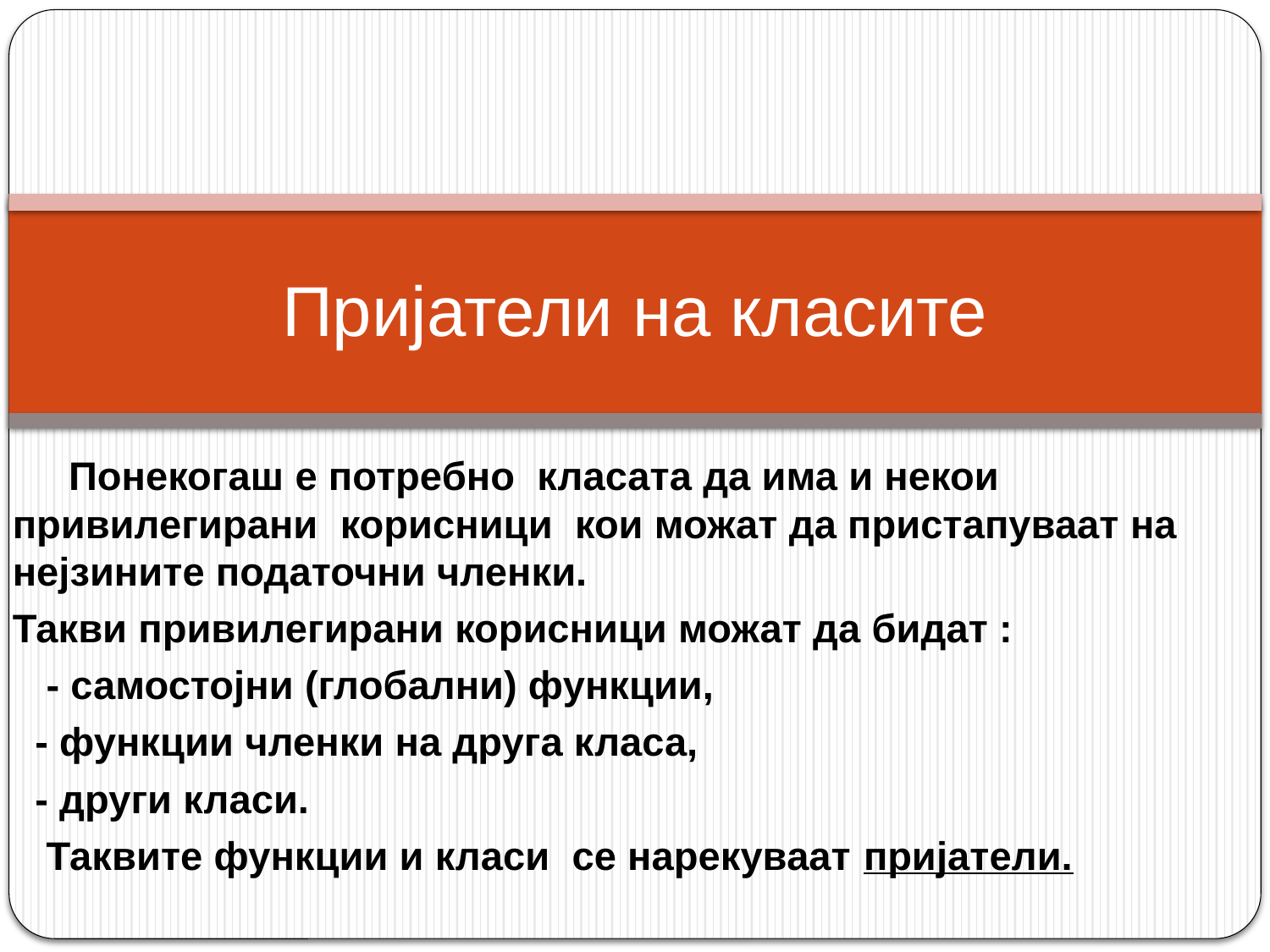

# Пријатели на класите
     Понекогаш е потребно  класата да има и некои привилегирани  корисници  кои можат да пристапуваат на нејзините податочни членки.
Такви привилегирани корисници можат да бидат :
   - самостојни (глобални) функции,
  - функции членки на друга класа,
  - други класи.
   Таквите функции и класи  се нарекуваат пријатели.